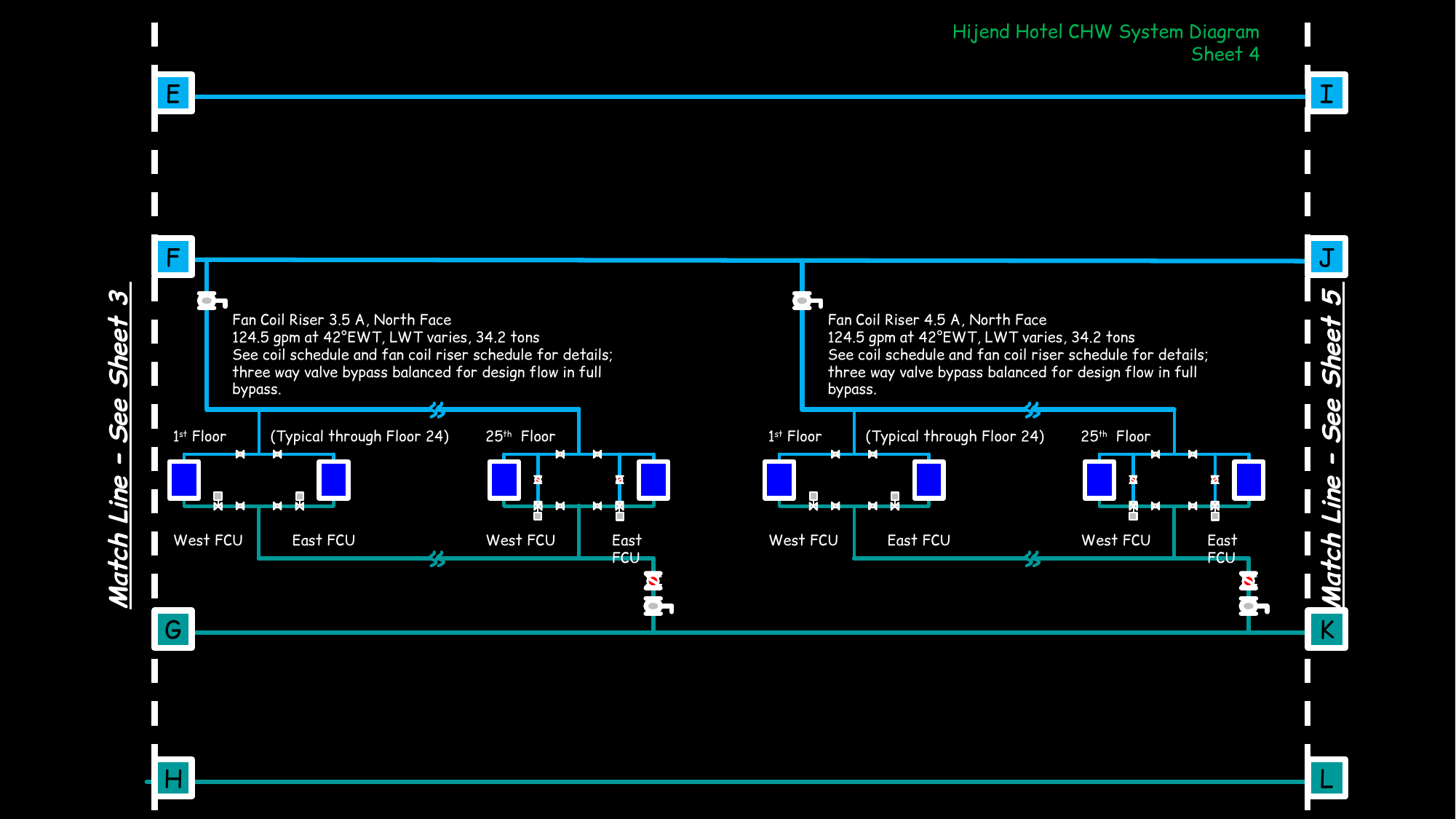

Hijend Hotel CHW System Diagram
Sheet 4
E
I
F
J
Fan Coil Riser 3.5 A, North Face
124.5 gpm at 42°EWT, LWT varies, 34.2 tons
See coil schedule and fan coil riser schedule for details;  three way valve bypass balanced for design flow in full bypass.

1st Floor          (Typical through Floor 24)
25th  Floor

West FCU
East FCU
West FCU
East FCU

Fan Coil Riser 4.5 A, North Face
124.5 gpm at 42°EWT, LWT varies, 34.2 tons
See coil schedule and fan coil riser schedule for details;  three way valve bypass balanced for design flow in full bypass.

1st Floor          (Typical through Floor 24)
25th  Floor

West FCU
East FCU
West FCU
East FCU

Match Line – See Sheet 3
Match Line – See Sheet 5

G
K
H
L